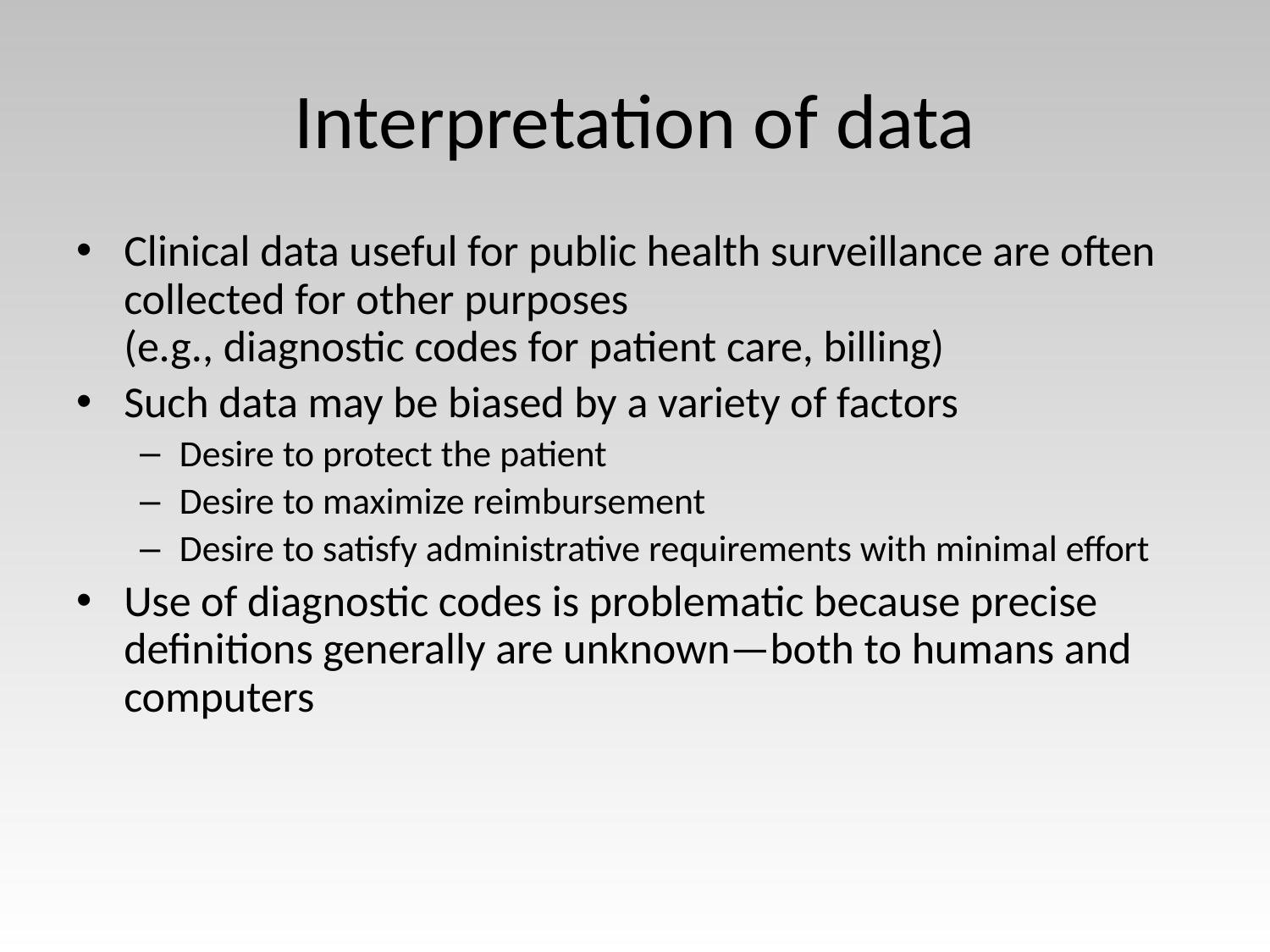

# Interpretation of data
Clinical data useful for public health surveillance are often collected for other purposes
(e.g., diagnostic codes for patient care, billing)
Such data may be biased by a variety of factors
Desire to protect the patient
Desire to maximize reimbursement
Desire to satisfy administrative requirements with minimal effort
Use of diagnostic codes is problematic because precise definitions generally are unknown—both to humans and computers